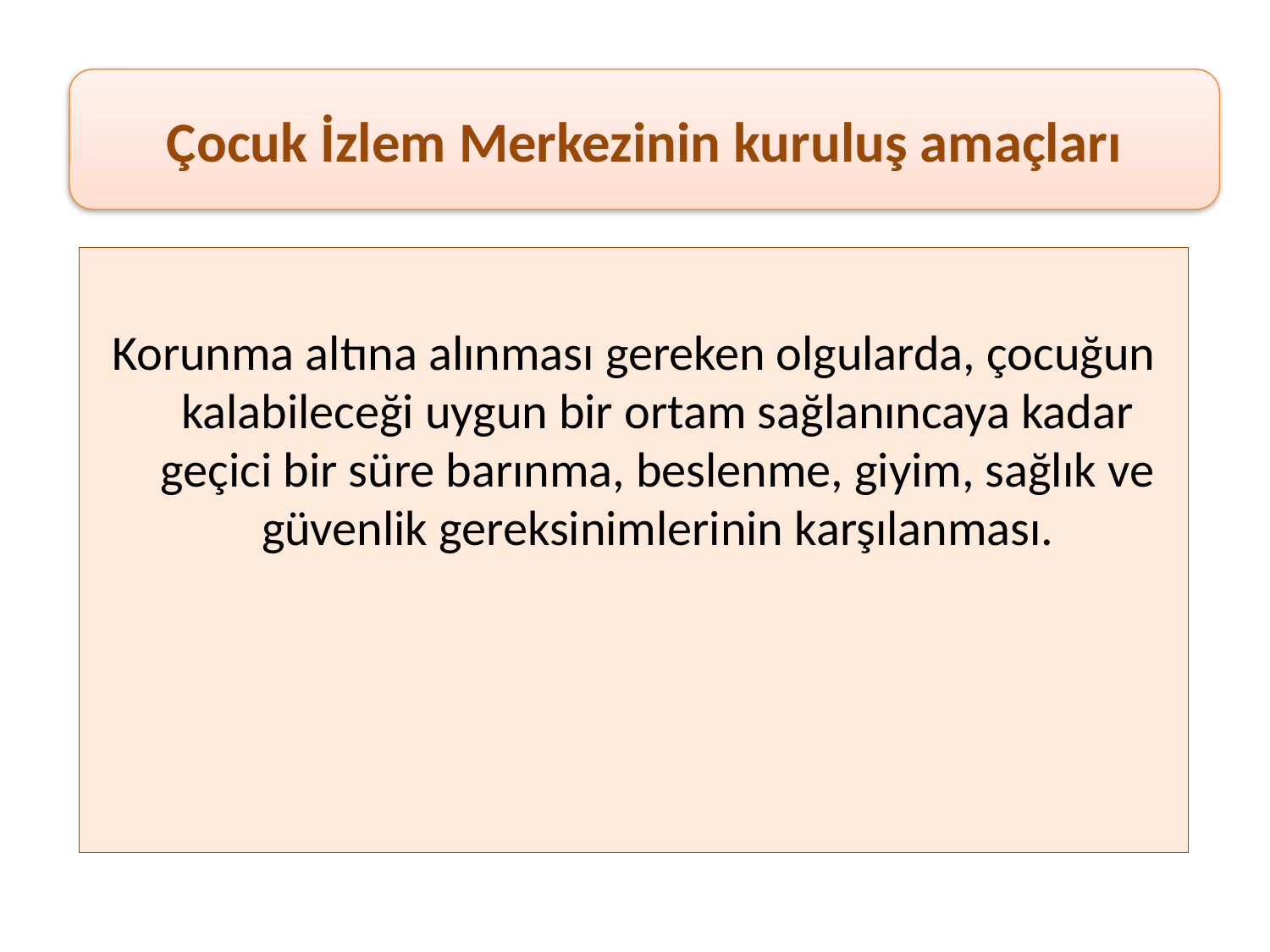

Çocuk İzlem Merkezinin kuruluş amaçları

Korunma altına alınması gereken olgularda, çocuğun kalabileceği uygun bir ortam sağlanıncaya kadar geçici bir süre barınma, beslenme, giyim, sağlık ve güvenlik gereksinimlerinin karşılanması.